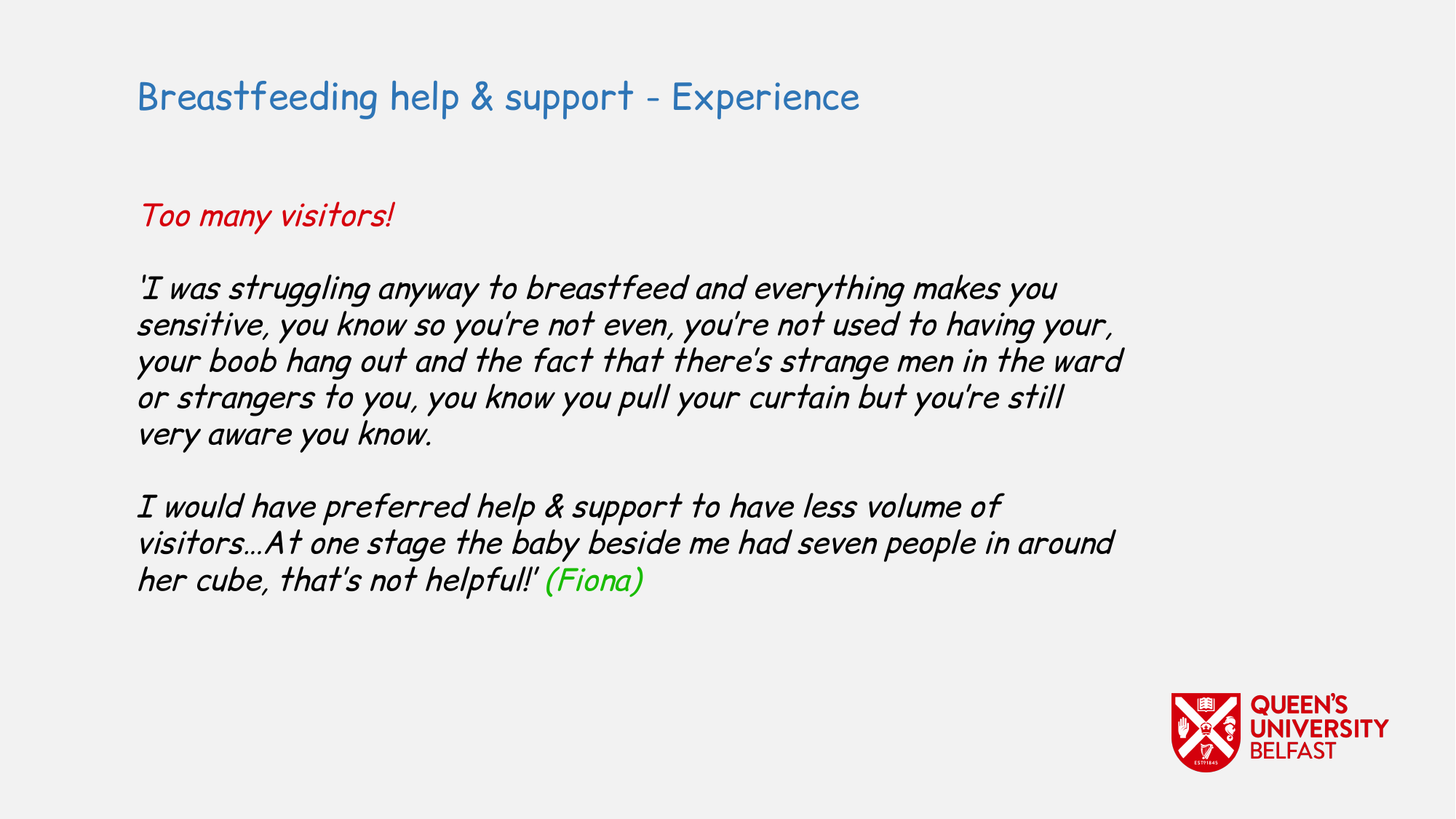

Breastfeeding help & support - Experience

Too many visitors!

‘I was struggling anyway to breastfeed and everything makes you sensitive, you know so you’re not even, you’re not used to having your, your boob hang out and the fact that there’s strange men in the ward or strangers to you, you know you pull your curtain but you’re still very aware you know.

I would have preferred help & support to have less volume of visitors…At one stage the baby beside me had seven people in around her cube, that’s not helpful!’ (Fiona)